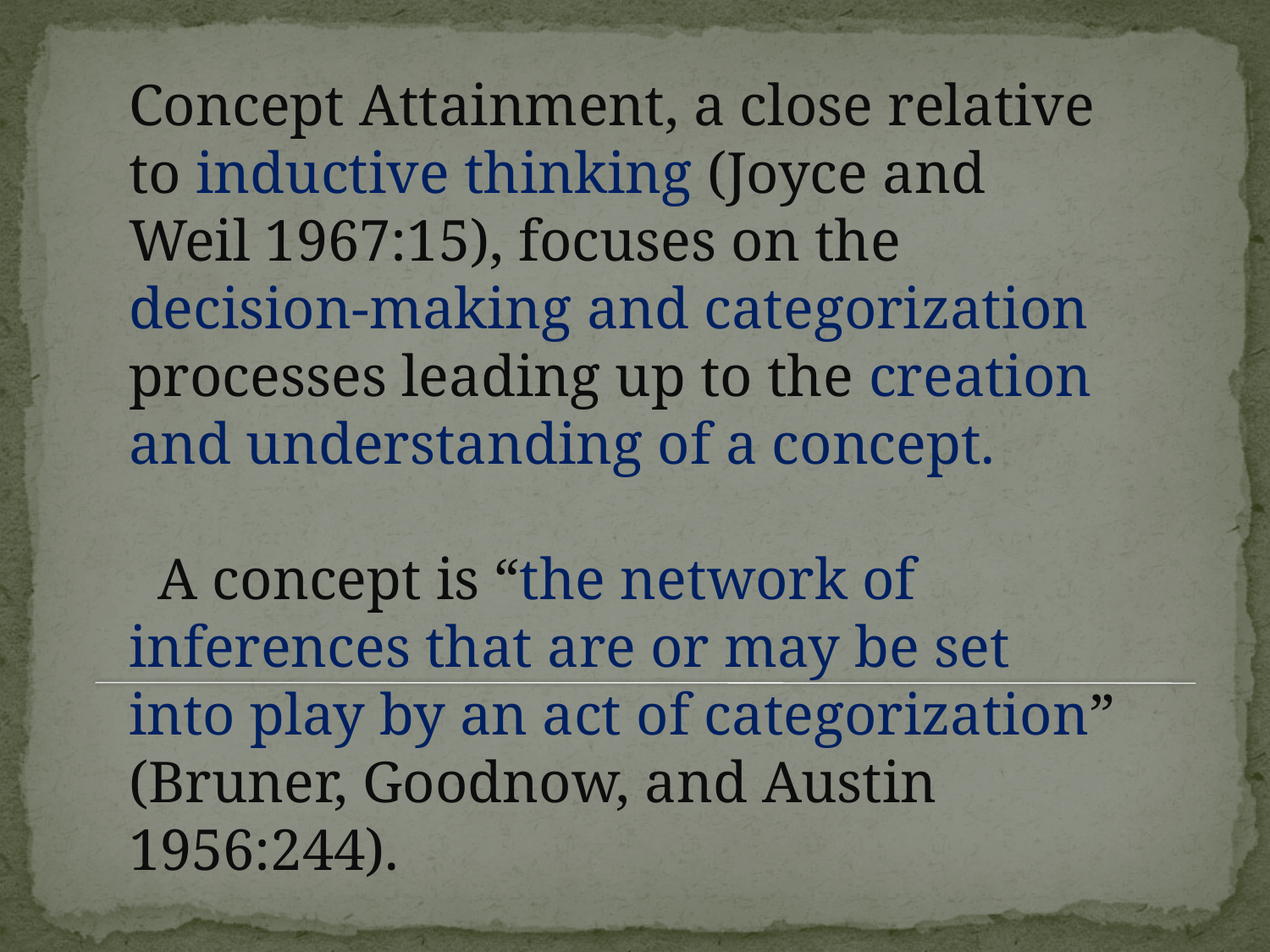

Concept Attainment, a close relative to inductive thinking (Joyce and Weil 1967:15), focuses on the decision-making and categorization processes leading up to the creation and understanding of a concept.

  A concept is “the network of inferences that are or may be set into play by an act of categorization” (Bruner, Goodnow, and Austin       1956:244).